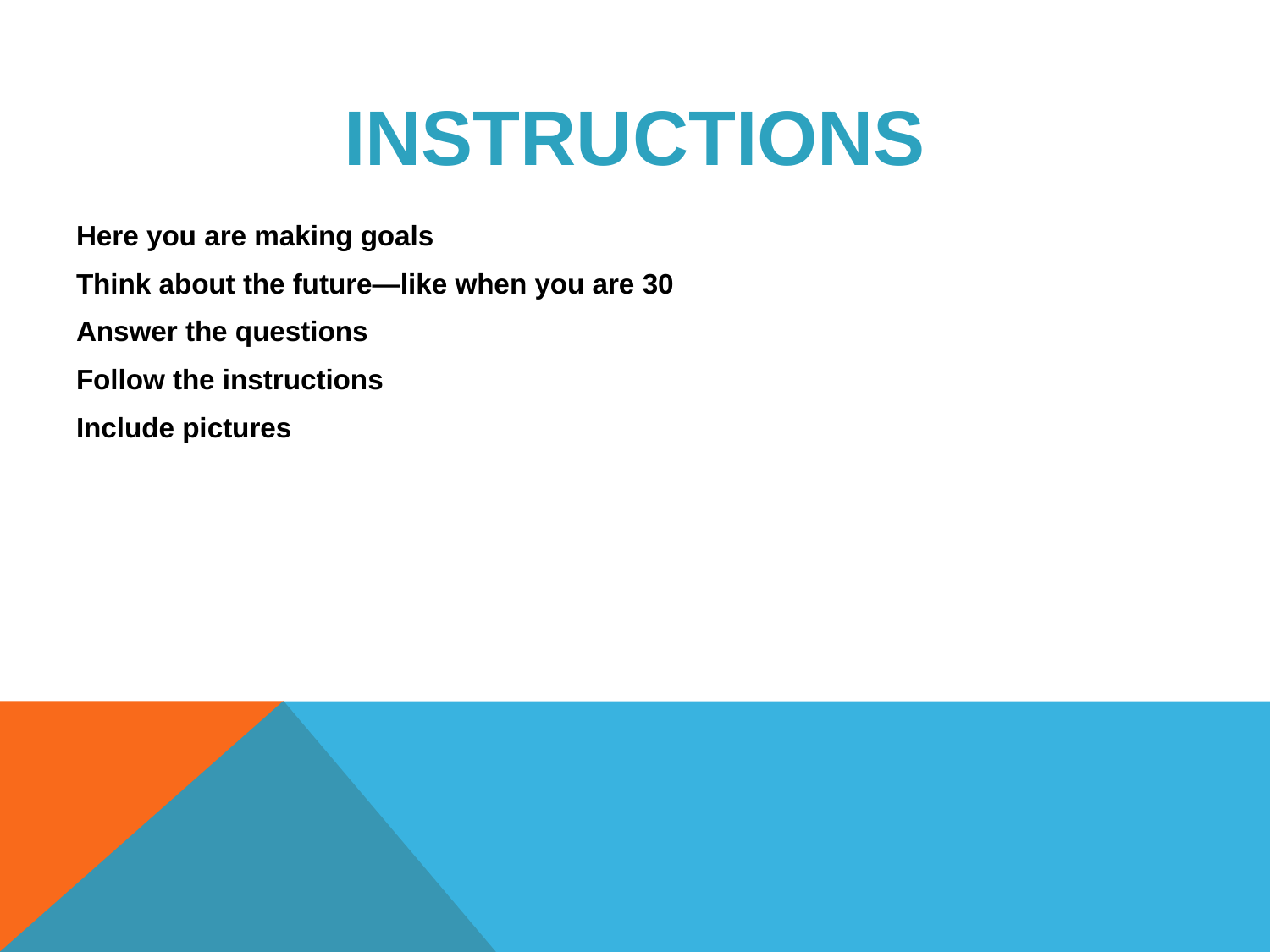

Instructions
Here you are making goals
Think about the future—like when you are 30
Answer the questions
Follow the instructions
Include pictures